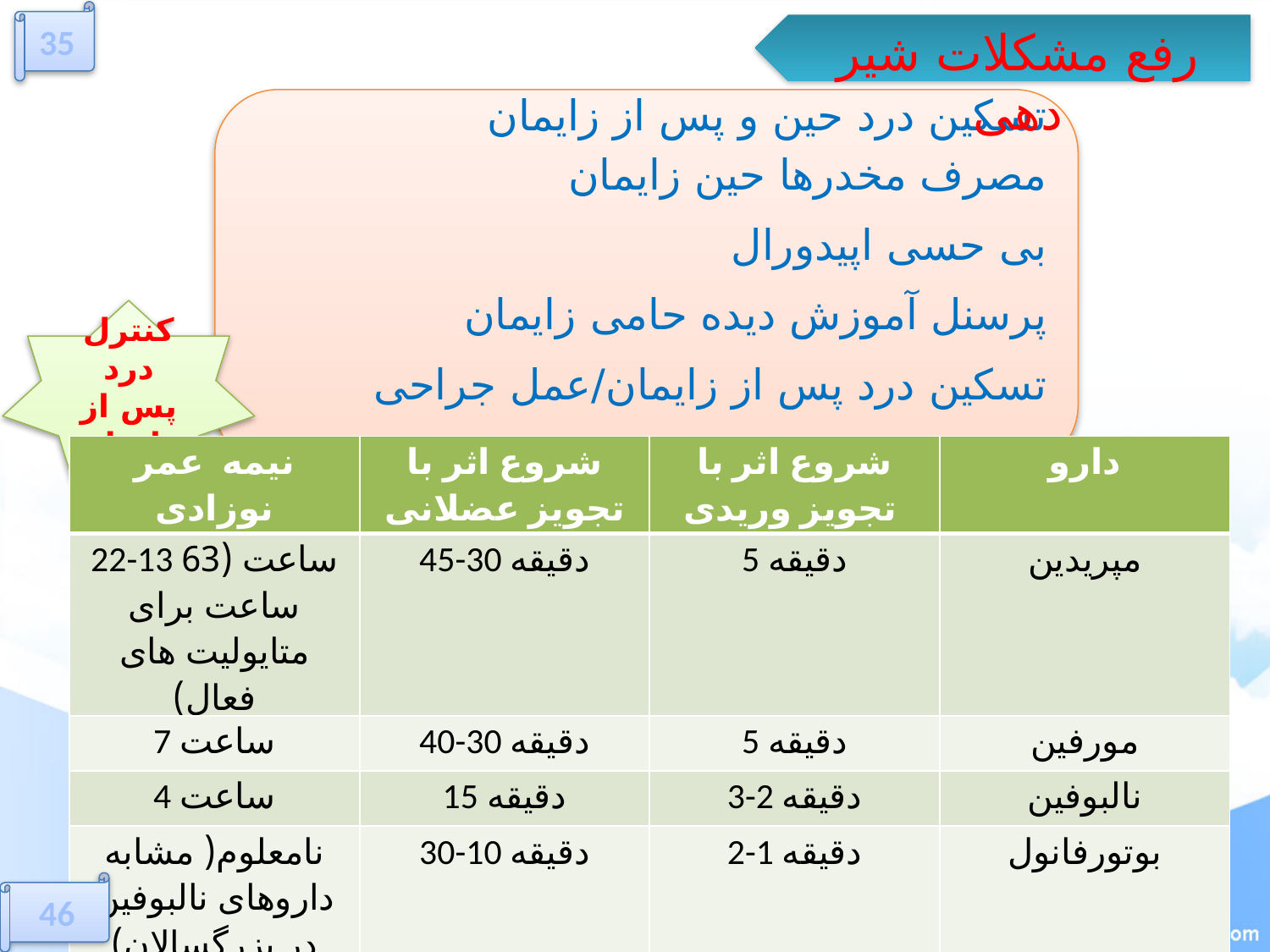

35
رفع مشکلات شیر دهی

       تسکین درد حین و پس از زایمان
	مصرف مخدرها حین زایمان
	بی حسی اپیدورال
	پرسنل آموزش دیده حامی زایمان
	تسکین درد پس از زایمان/عمل جراحی

کنترل درد پس از زایمان
| نیمه عمر نوزادی | شروع اثر با تجویز عضلانی | شروع اثر با تجویز وریدی | دارو |
| --- | --- | --- | --- |
| 22-13 ساعت (63 ساعت برای متایولیت های فعال) | 45-30 دقیقه | 5 دقیقه | مپریدین |
| 7 ساعت | 40-30 دقیقه | 5 دقیقه | مورفین |
| 4 ساعت | 15 دقیقه | 3-2 دقیقه | نالبوفین |
| نامعلوم( مشابه داروهای نالبوفین در بزرگسالان) | 30-10 دقیقه | 2-1 دقیقه | بوتورفانول |
46